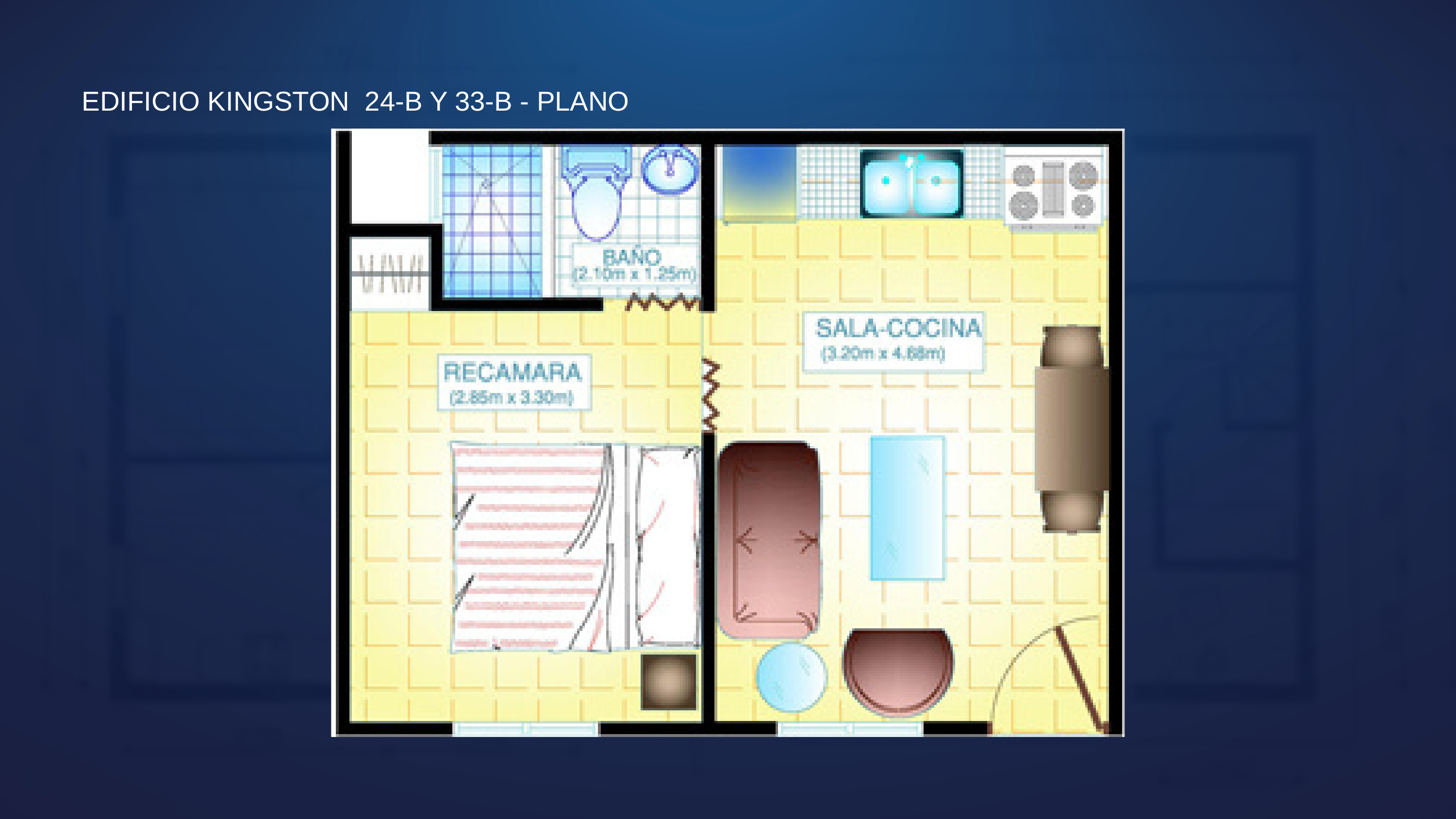

EDIFICIO KINGSTON  24-B Y 33-B - PLANO